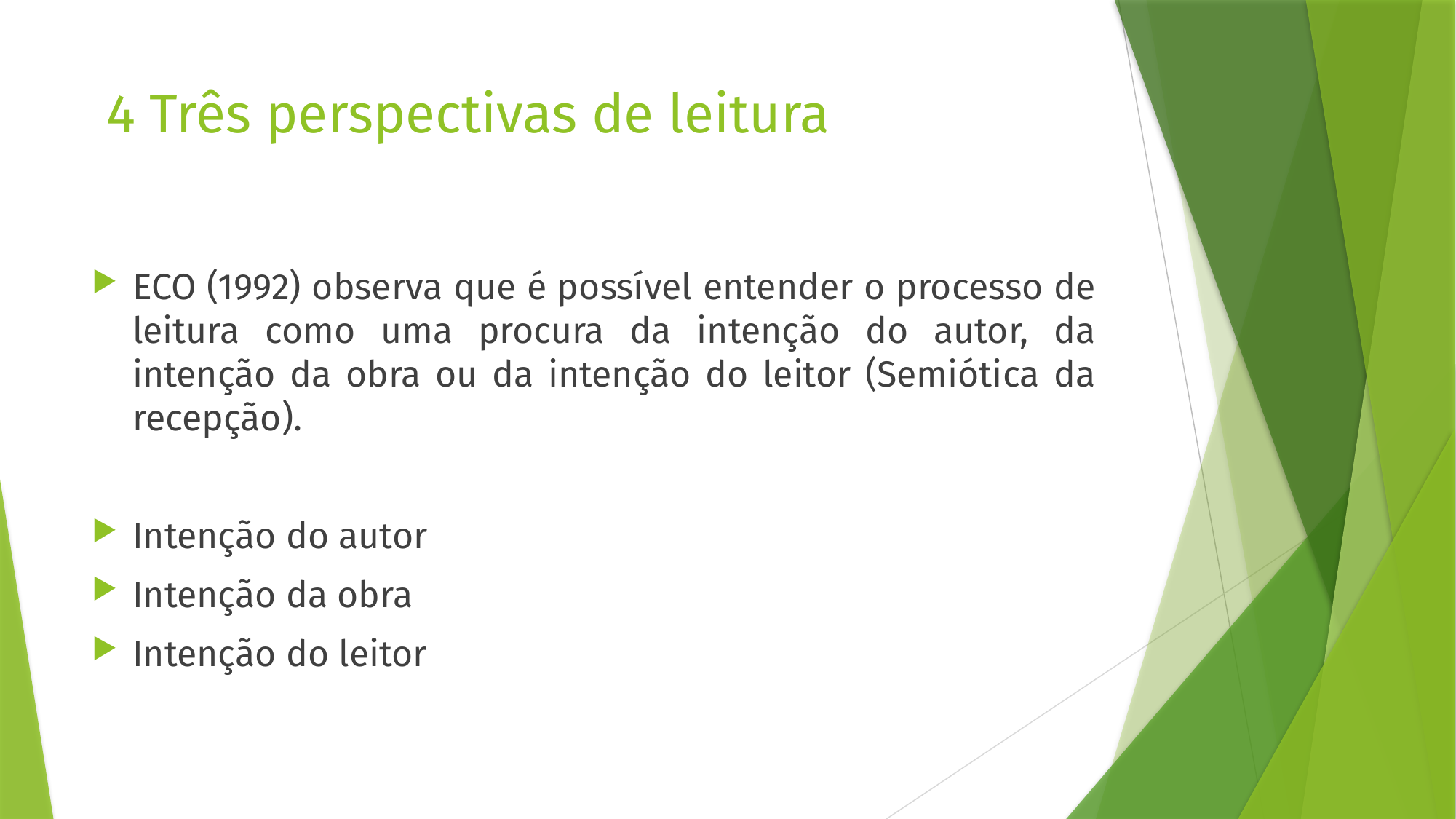

# 4 Três perspectivas de leitura
ECO (1992) observa que é possível entender o processo de leitura como uma procura da intenção do autor, da intenção da obra ou da intenção do leitor (Semiótica da recepção).

Intenção do autor
Intenção da obra
Intenção do leitor